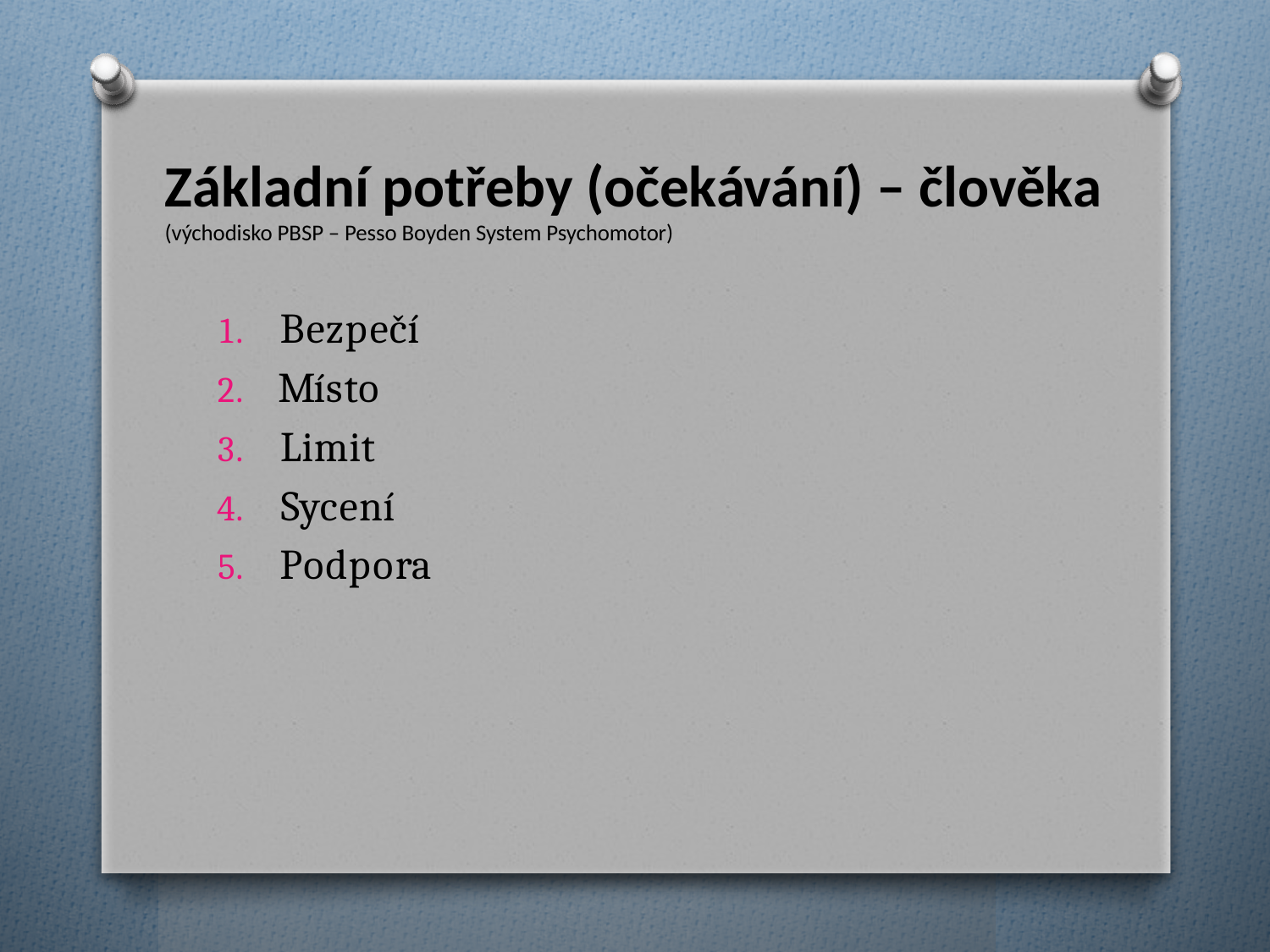

# Základní potřeby (očekávání) – člověka (východisko PBSP – Pesso Boyden System Psychomotor)
Bezpečí
Místo
Limit
Sycení
Podpora